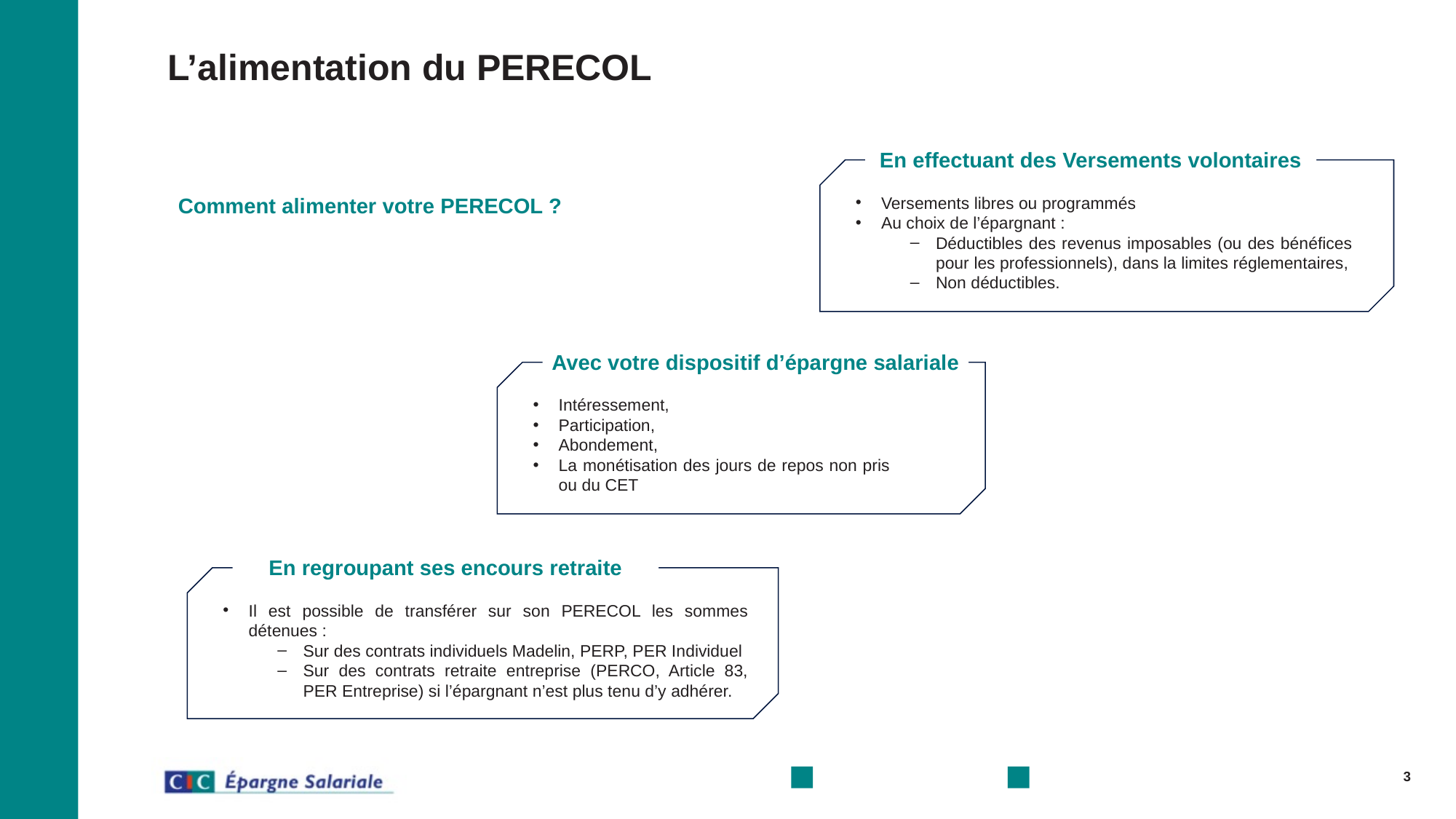

# L’alimentation du PERECOL

En effectuant des Versements volontaires
Versements libres ou programmés
Au choix de l’épargnant :
Déductibles des revenus imposables (ou des bénéfices pour les professionnels), dans la limites réglementaires,
Non déductibles.
Comment alimenter votre PERECOL ?

Avec votre dispositif d’épargne salariale
Intéressement,
Participation,
Abondement,
La monétisation des jours de repos non pris ou du CET

En regroupant ses encours retraite
Il est possible de transférer sur son PERECOL les sommes détenues :
Sur des contrats individuels Madelin, PERP, PER Individuel
Sur des contrats retraite entreprise (PERCO, Article 83, PER Entreprise) si l’épargnant n’est plus tenu d’y adhérer.
3